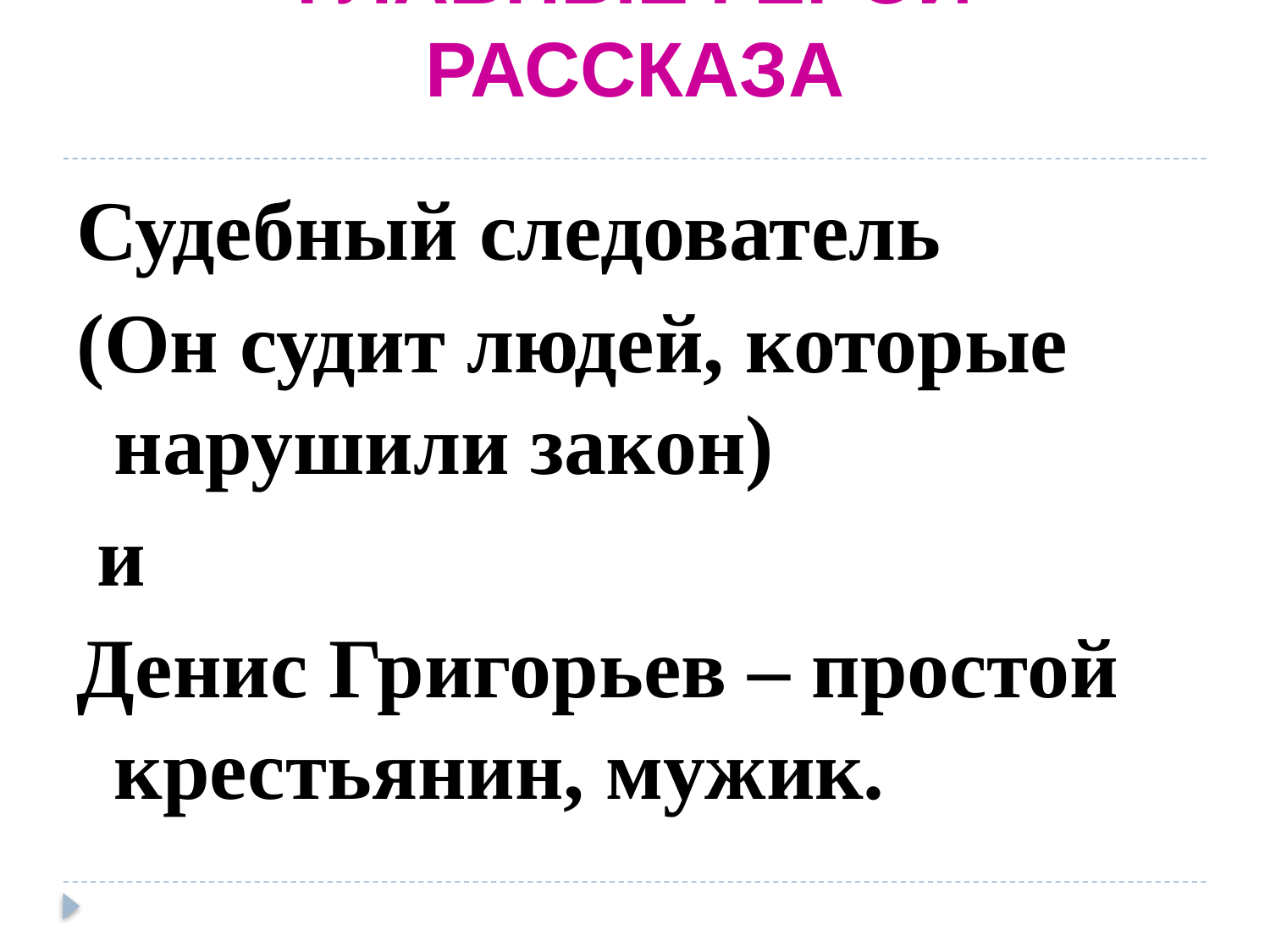

# ГЛАВНЫЕ ГЕРОИ РАССКАЗА
Судебный следователь
(Он судит людей, которые нарушили закон)
 и
Денис Григорьев – простой крестьянин, мужик.